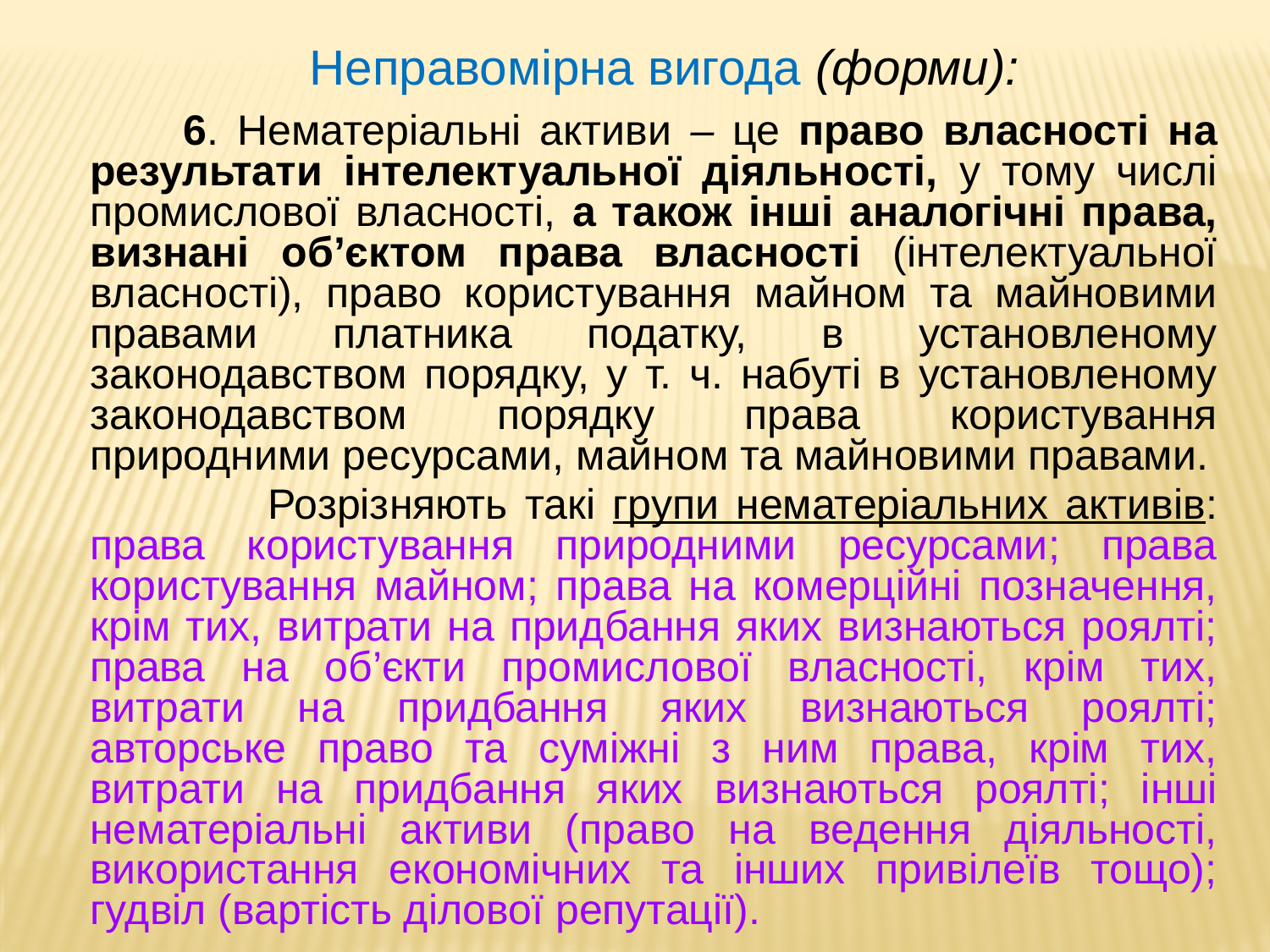

Неправомірна вигода (форми):

         6. Нематеріальні активи – це право власності на результати інтелектуальної діяльності, у тому числі промислової власності, а також інші аналогічні права, визнані об’єктом права власності (інтелектуальної власності), право користування майном та майновими правами платника податку, в установленому законодавством порядку, у т. ч. набуті в установленому законодавством порядку права користування природними ресурсами, майном та майновими правами.
             Розрізняють такі групи нематеріальних активів: права користування природними ресурсами; права користування майном; права на комерційні позначення, крім тих, витрати на придбання яких визнаються роялті; права на об’єкти промислової власності, крім тих, витрати на придбання яких визнаються роялті; авторське право та суміжні з ним права, крім тих, витрати на придбання яких визнаються роялті; інші нематеріальні активи (право на ведення діяльності, використання економічних та інших привілеїв тощо); гудвіл (вартість ділової репутації).